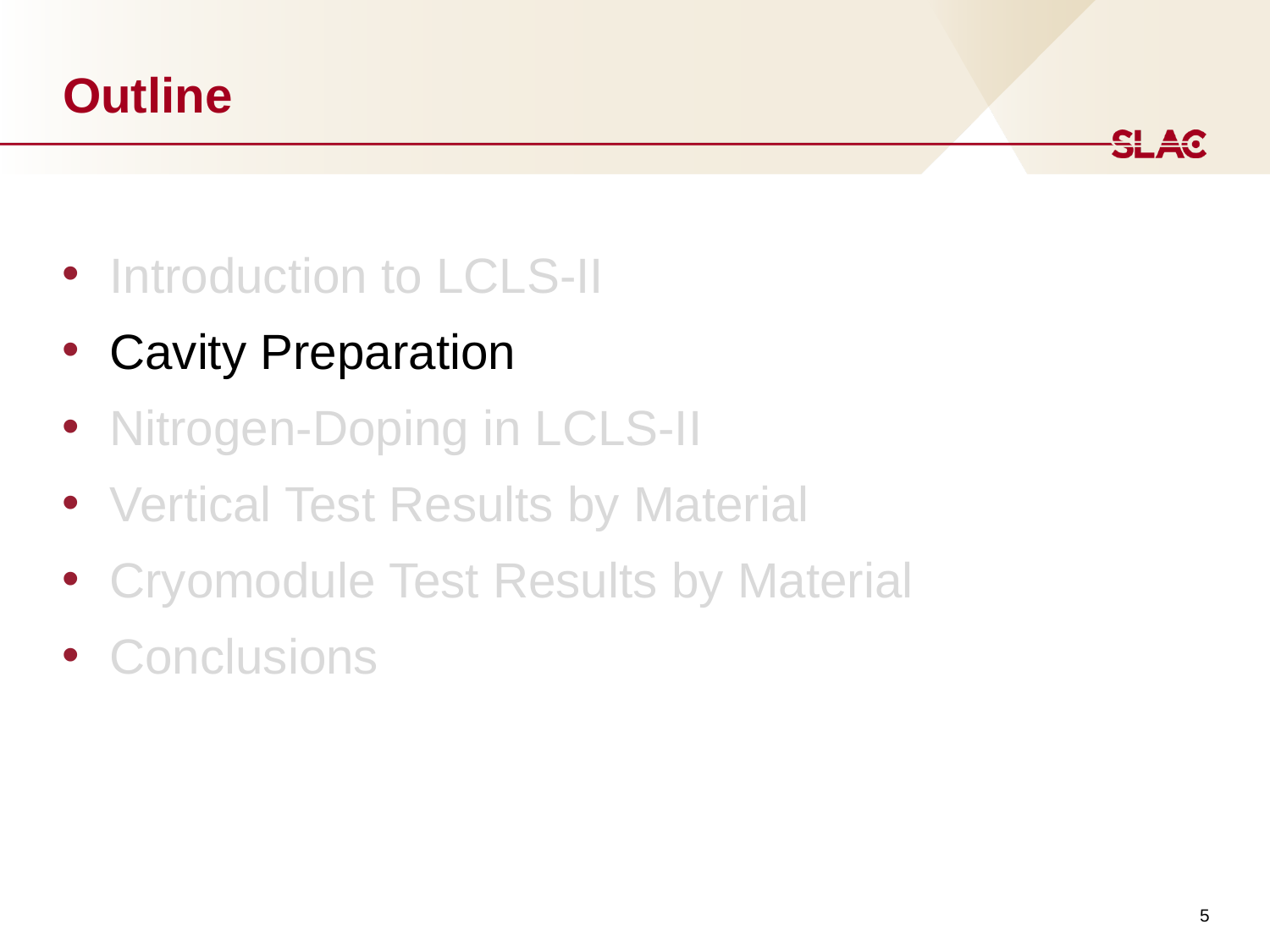

# Outline
Introduction to LCLS-II
Cavity Preparation
Nitrogen-Doping in LCLS-II
Vertical Test Results by Material
Cryomodule Test Results by Material
Conclusions
5